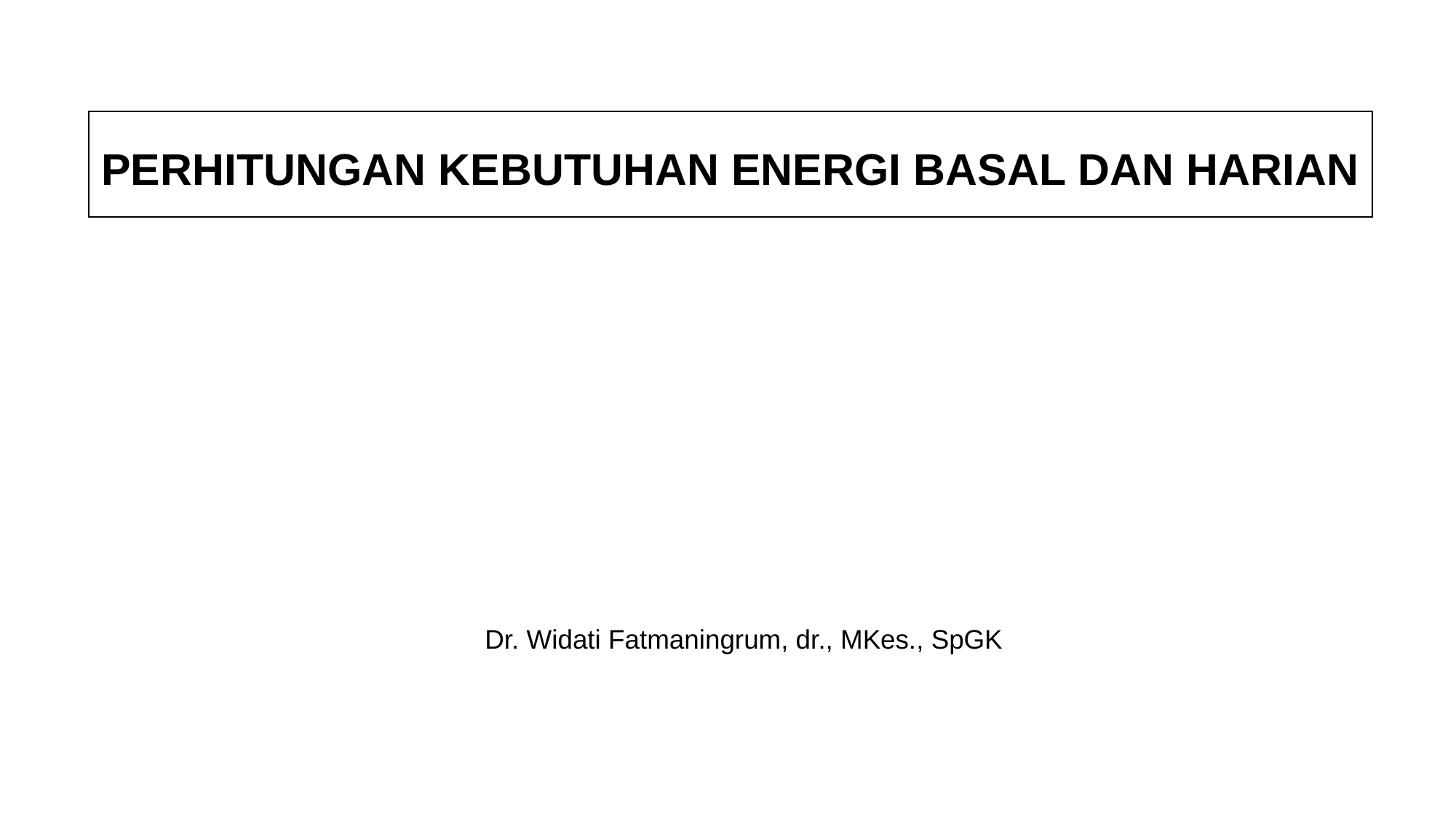

PERHITUNGAN KEBUTUHAN ENERGI BASAL DAN HARIAN
# Dr. Widati Fatmaningrum, dr., MKes., SpGK